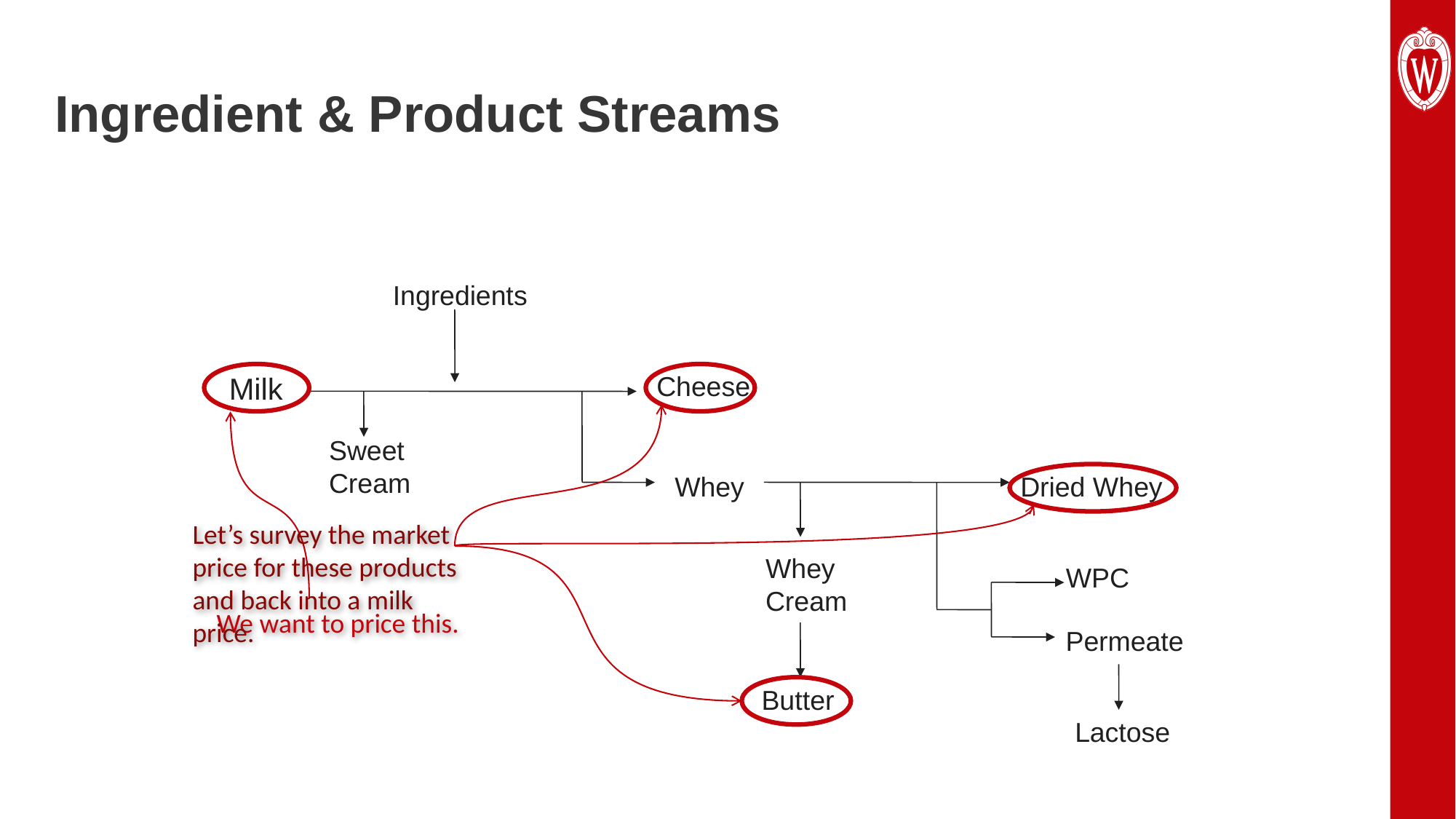

# Ingredient & Product Streams
Ingredients

We want to price this.

Let’s survey the market price for these products and back into a milk price.

Milk
Cheese

Sweet Cream
Whey
Dried Whey

Whey Cream
WPC

Permeate

Butter
Lactose